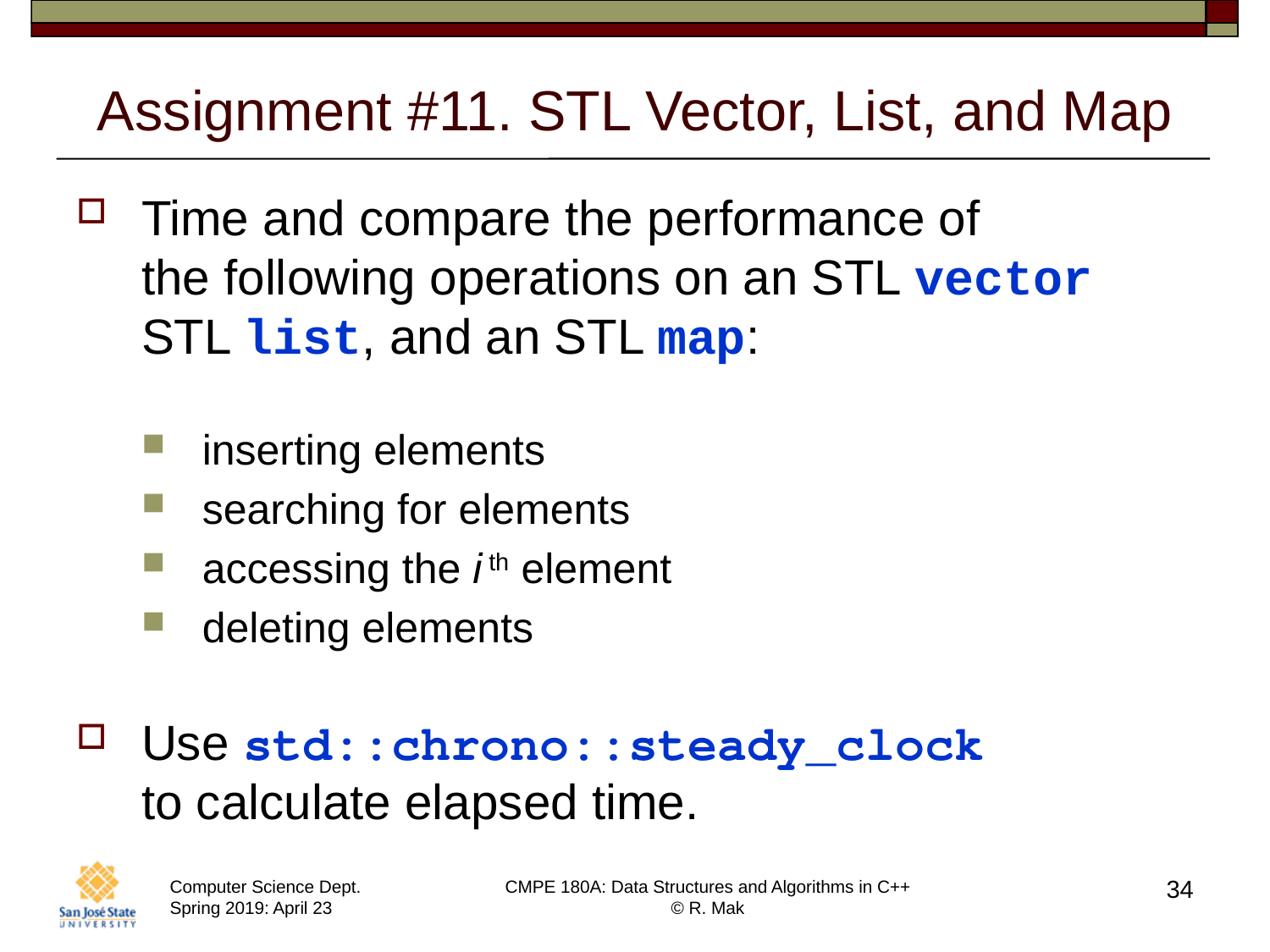

# Assignment #11. STL Vector, List, and Map
Time and compare the performance of
the following operations on an STL vector
STL list, and an STL map:

inserting elements
searching for elements
accessing the i th element
deleting elements

Use std::chrono::steady_clock
to calculate elapsed time.
34